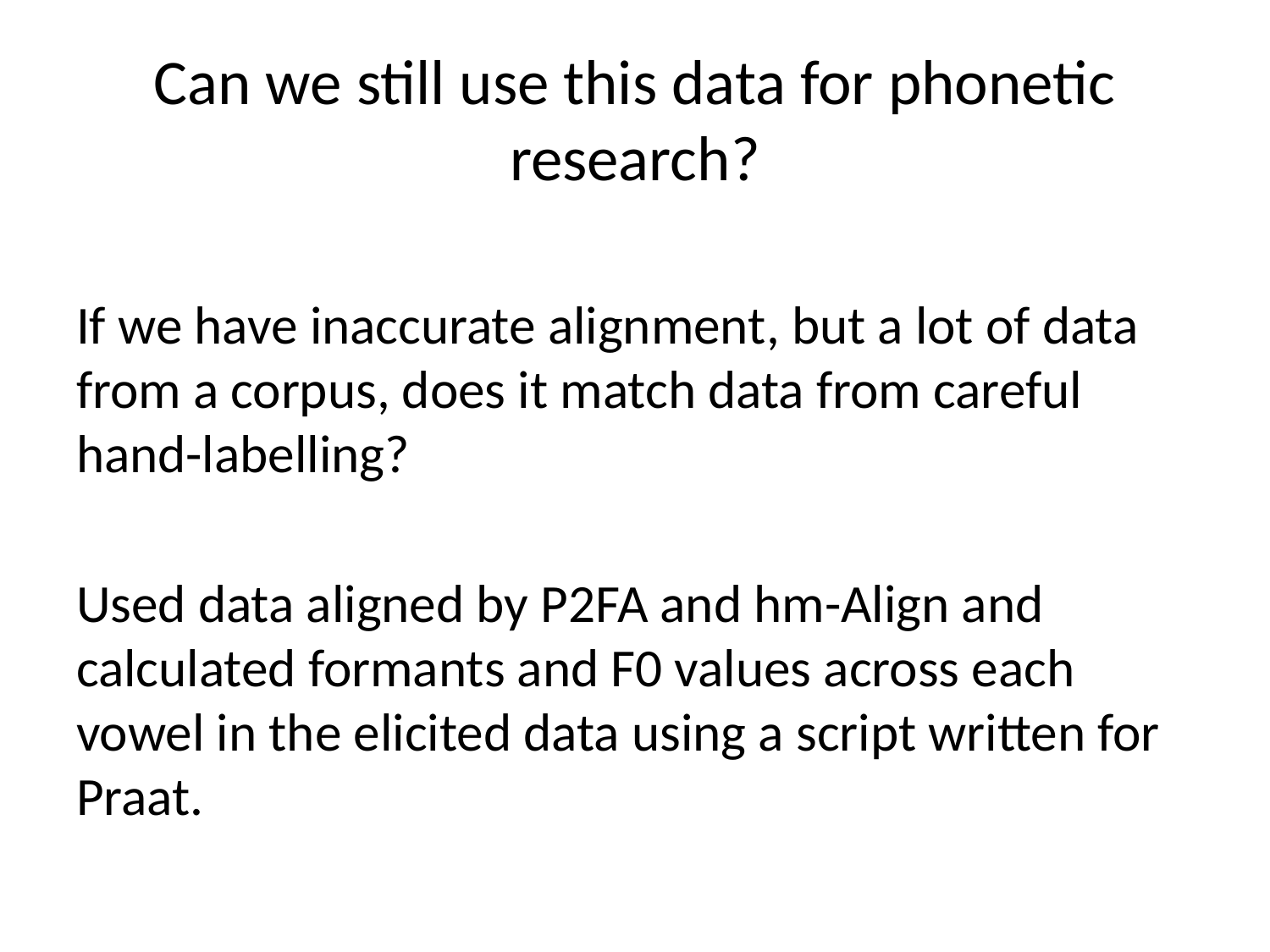

# Can we still use this data for phonetic research?
If we have inaccurate alignment, but a lot of data from a corpus, does it match data from careful hand-labelling?

Used data aligned by P2FA and hm-Align and calculated formants and F0 values across each vowel in the elicited data using a script written for Praat.